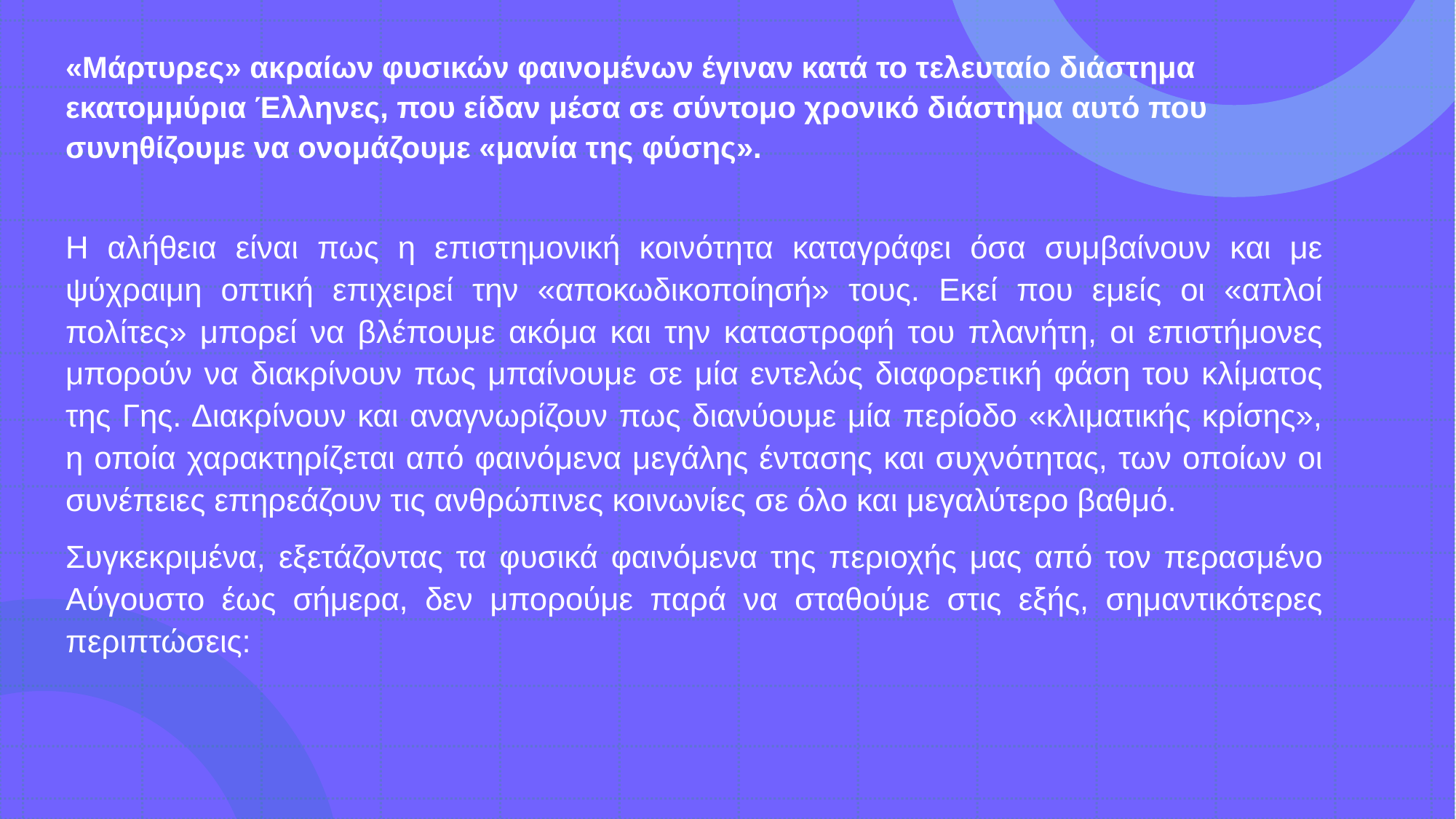

# «Μάρτυρες» ακραίων φυσικών φαινομένων έγιναν κατά το τελευταίο διάστημα εκατομμύρια Έλληνες, που είδαν μέσα σε σύντομο χρονικό διάστημα αυτό που συνηθίζουμε να ονομάζουμε «μανία της φύσης».
Η αλήθεια είναι πως η επιστημονική κοινότητα καταγράφει όσα συμβαίνουν και με ψύχραιμη οπτική επιχειρεί την «αποκωδικοποίησή» τους. Εκεί που εμείς οι «απλοί πολίτες» μπορεί να βλέπουμε ακόμα και την καταστροφή του πλανήτη, οι επιστήμονες μπορούν να διακρίνουν πως μπαίνουμε σε μία εντελώς διαφορετική φάση του κλίματος της Γης. Διακρίνουν και αναγνωρίζουν πως διανύουμε μία περίοδο «κλιματικής κρίσης», η οποία χαρακτηρίζεται από φαινόμενα μεγάλης έντασης και συχνότητας, των οποίων οι συνέπειες επηρεάζουν τις ανθρώπινες κοινωνίες σε όλο και μεγαλύτερο βαθμό.
Συγκεκριμένα, εξετάζοντας τα φυσικά φαινόμενα της περιοχής μας από τον περασμένο Αύγουστο έως σήμερα, δεν μπορούμε παρά να σταθούμε στις εξής, σημαντικότερες περιπτώσεις: